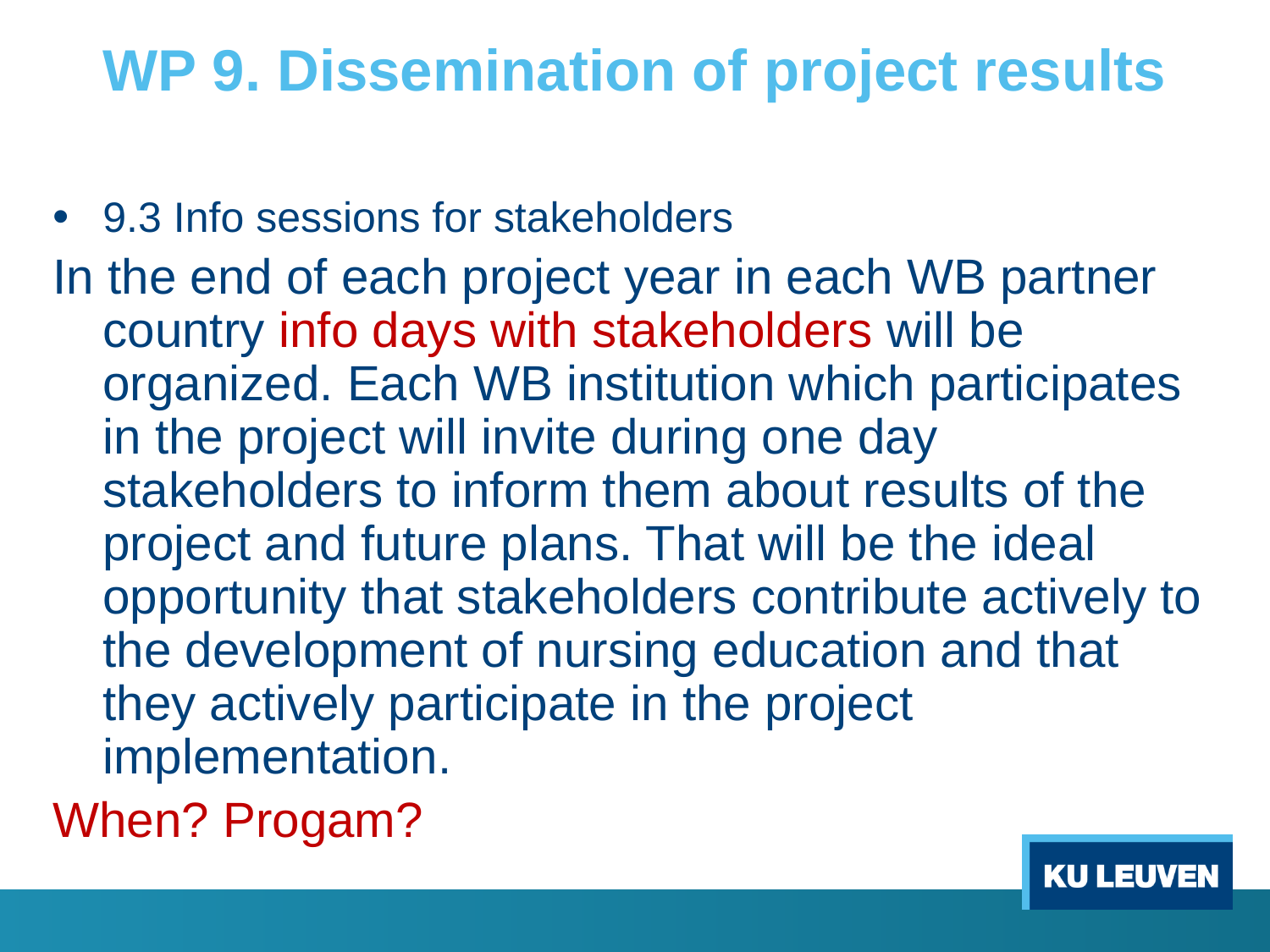

# WP 9. Dissemination of project results
9.3 Info sessions for stakeholders
In the end of each project year in each WB partner country info days with stakeholders will be organized. Each WB institution which participates in the project will invite during one day stakeholders to inform them about results of the project and future plans. That will be the ideal opportunity that stakeholders contribute actively to the development of nursing education and that they actively participate in the project implementation.
When? Progam?